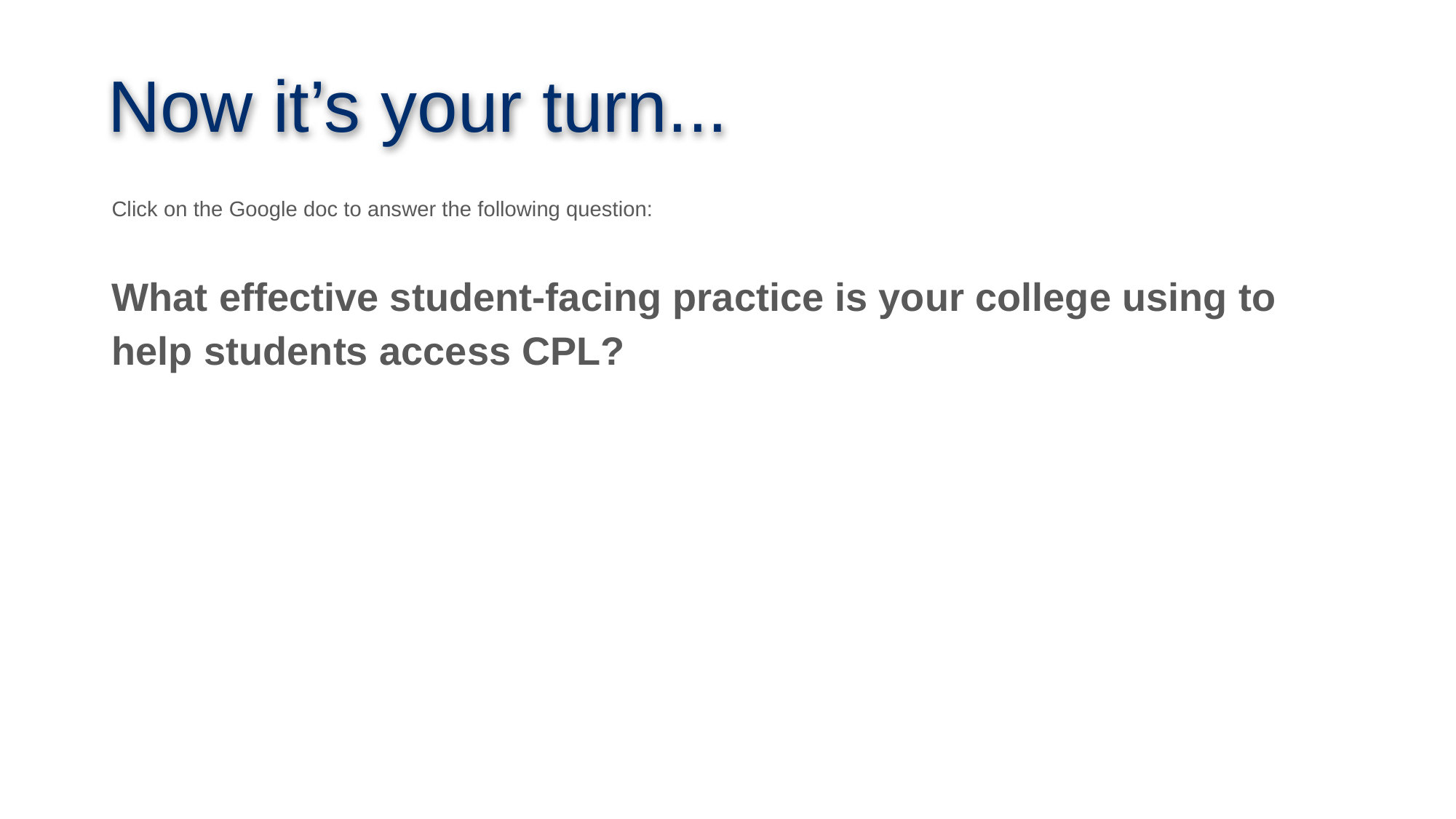

Now it’s your turn...
Click on the Google doc to answer the following question:

What effective student-facing practice is your college using to help students access CPL?